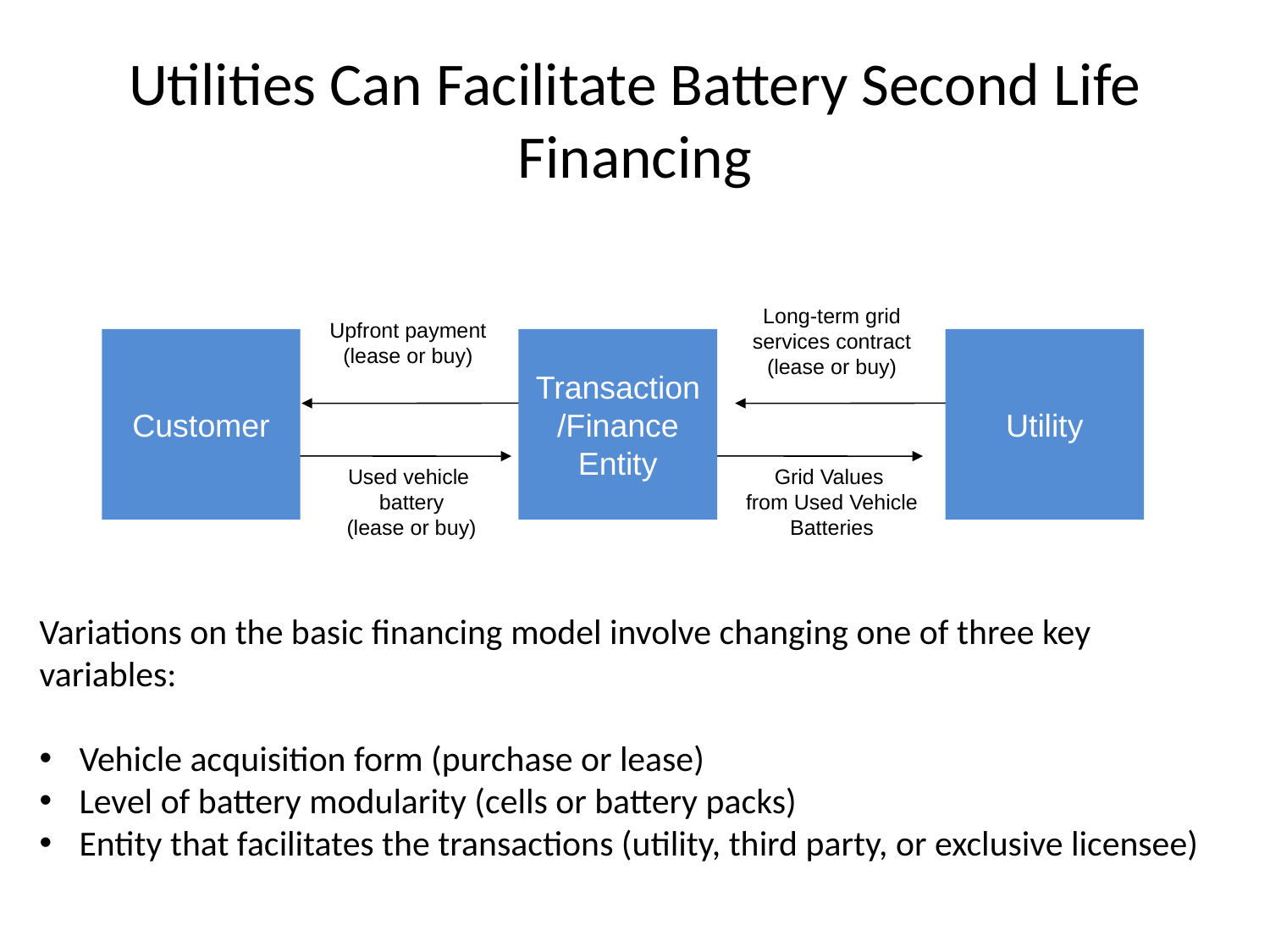

# Utilities Can Facilitate Battery Second Life Financing

Long-term grid services contract
(lease or buy)
Upfront payment
(lease or buy)

Utility

Transaction
/Finance Entity

Customer

Used vehicle
battery
(lease or buy)
Grid Values
from Used Vehicle Batteries
Variations on the basic financing model involve changing one of three key variables:

Vehicle acquisition form (purchase or lease)
Level of battery modularity (cells or battery packs)
Entity that facilitates the transactions (utility, third party, or exclusive licensee)